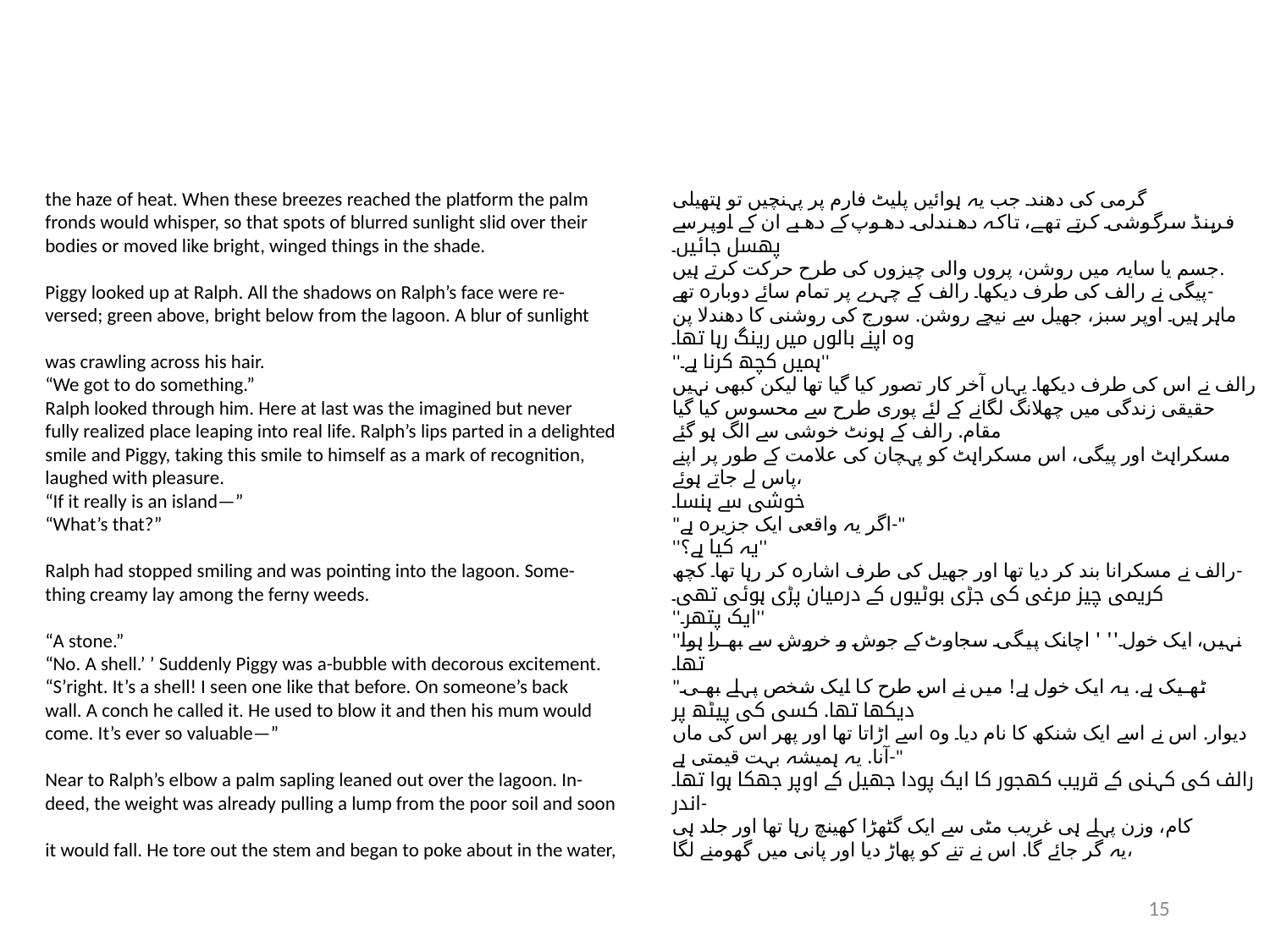

the haze of heat. When these breezes reached the platform the palm
fronds would whisper, so that spots of blurred sunlight slid over their
bodies or moved like bright, winged things in the shade.

Piggy looked up at Ralph. All the shadows on Ralph’s face were re-
versed; green above, bright below from the lagoon. A blur of sunlight

was crawling across his hair.
“We got to do something.”
Ralph looked through him. Here at last was the imagined but never
fully realized place leaping into real life. Ralph’s lips parted in a delighted
smile and Piggy, taking this smile to himself as a mark of recognition,
laughed with pleasure.
“If it really is an island—”
“What’s that?”

Ralph had stopped smiling and was pointing into the lagoon. Some-
thing creamy lay among the ferny weeds.

“A stone.”
“No. A shell.’ ’ Suddenly Piggy was a-bubble with decorous excitement.
“S’right. It’s a shell! I seen one like that before. On someone’s back
wall. A conch he called it. He used to blow it and then his mum would
come. It’s ever so valuable—”

Near to Ralph’s elbow a palm sapling leaned out over the lagoon. In-
deed, the weight was already pulling a lump from the poor soil and soon

it would fall. He tore out the stem and began to poke about in the water,
گرمی کی دھند۔ جب یہ ہوائیں پلیٹ فارم پر پہنچیں تو ہتھیلی
فرینڈ سرگوشی کرتے تھے، تاکہ دھندلی دھوپ کے دھبے ان کے اوپر سے پھسل جائیں۔
جسم یا سایہ میں روشن، پروں والی چیزوں کی طرح حرکت کرتے ہیں.
پیگی نے رالف کی طرف دیکھا۔ رالف کے چہرے پر تمام سائے دوبارہ تھے-
ماہر ہیں۔ اوپر سبز، جھیل سے نیچے روشن. سورج کی روشنی کا دھندلا پن
وہ اپنے بالوں میں رینگ رہا تھا۔
''ہمیں کچھ کرنا ہے۔''
رالف نے اس کی طرف دیکھا۔ یہاں آخر کار تصور کیا گیا تھا لیکن کبھی نہیں
حقیقی زندگی میں چھلانگ لگانے کے لئے پوری طرح سے محسوس کیا گیا مقام. رالف کے ہونٹ خوشی سے الگ ہو گئے
مسکراہٹ اور پیگی، اس مسکراہٹ کو پہچان کی علامت کے طور پر اپنے پاس لے جاتے ہوئے،
خوشی سے ہنسا۔
"اگر یہ واقعی ایک جزیرہ ہے-"
''یہ کیا ہے؟''
رالف نے مسکرانا بند کر دیا تھا اور جھیل کی طرف اشارہ کر رہا تھا۔ کچھ-
کریمی چیز مرغی کی جڑی بوٹیوں کے درمیان پڑی ہوئی تھی۔
''ایک پتھر۔''
''نہیں، ایک خول۔'' ' اچانک پیگی سجاوٹ کے جوش و خروش سے بھرا ہوا تھا۔
"ٹھیک ہے. یہ ایک خول ہے! میں نے اس طرح کا ایک شخص پہلے بھی دیکھا تھا. کسی کی پیٹھ پر
دیوار. اس نے اسے ایک شنکھ کا نام دیا۔ وہ اسے اڑاتا تھا اور پھر اس کی ماں
آنا. یہ ہمیشہ بہت قیمتی ہے-"
رالف کی کہنی کے قریب کھجور کا ایک پودا جھیل کے اوپر جھکا ہوا تھا۔ اندر-
کام، وزن پہلے ہی غریب مٹی سے ایک گٹھڑا کھینچ رہا تھا اور جلد ہی
یہ گر جائے گا. اس نے تنے کو پھاڑ دیا اور پانی میں گھومنے لگا،

15